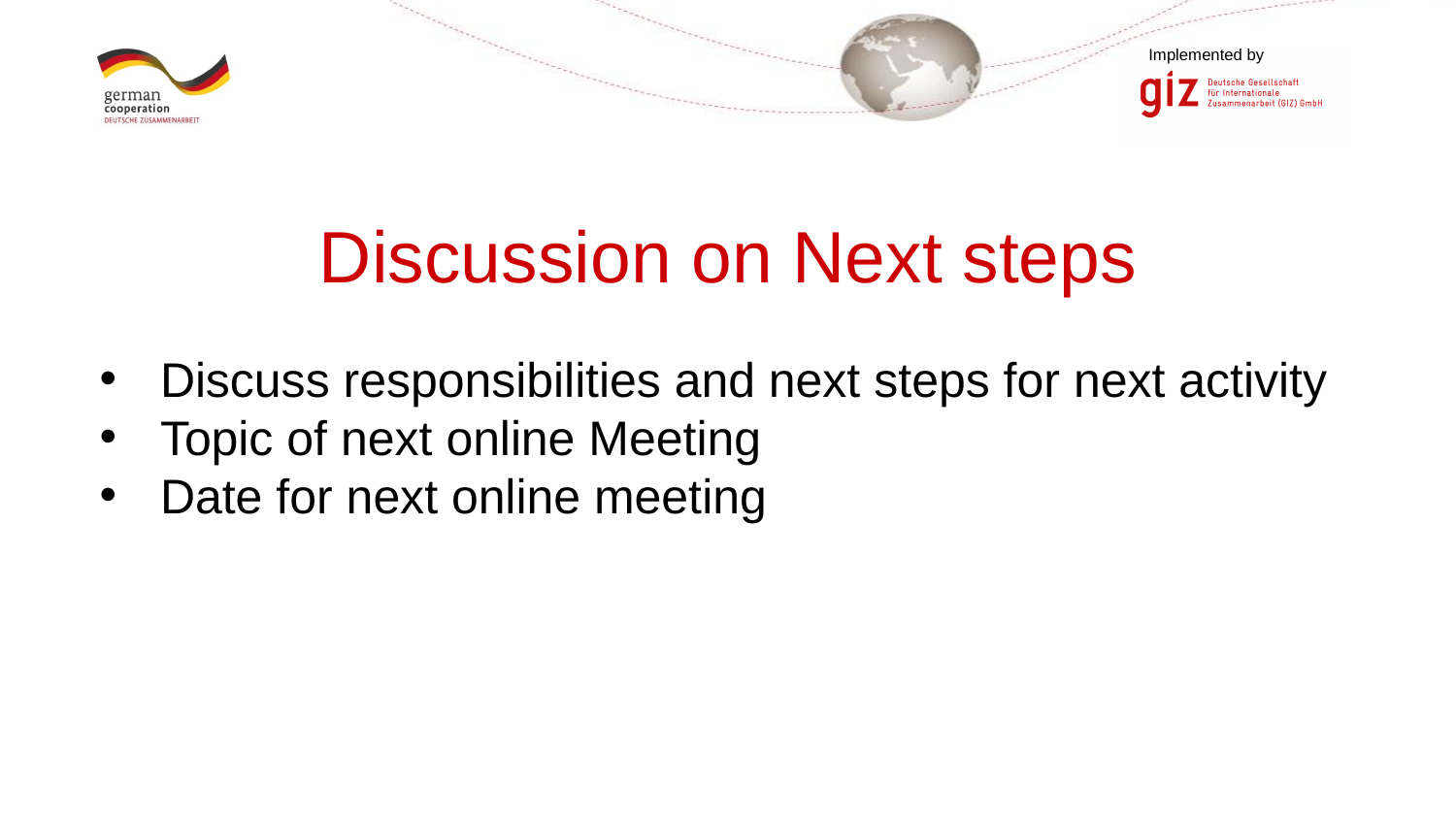

Discussion on Next steps

Discuss responsibilities and next steps for next activity
Topic of next online Meeting
Date for next online meeting